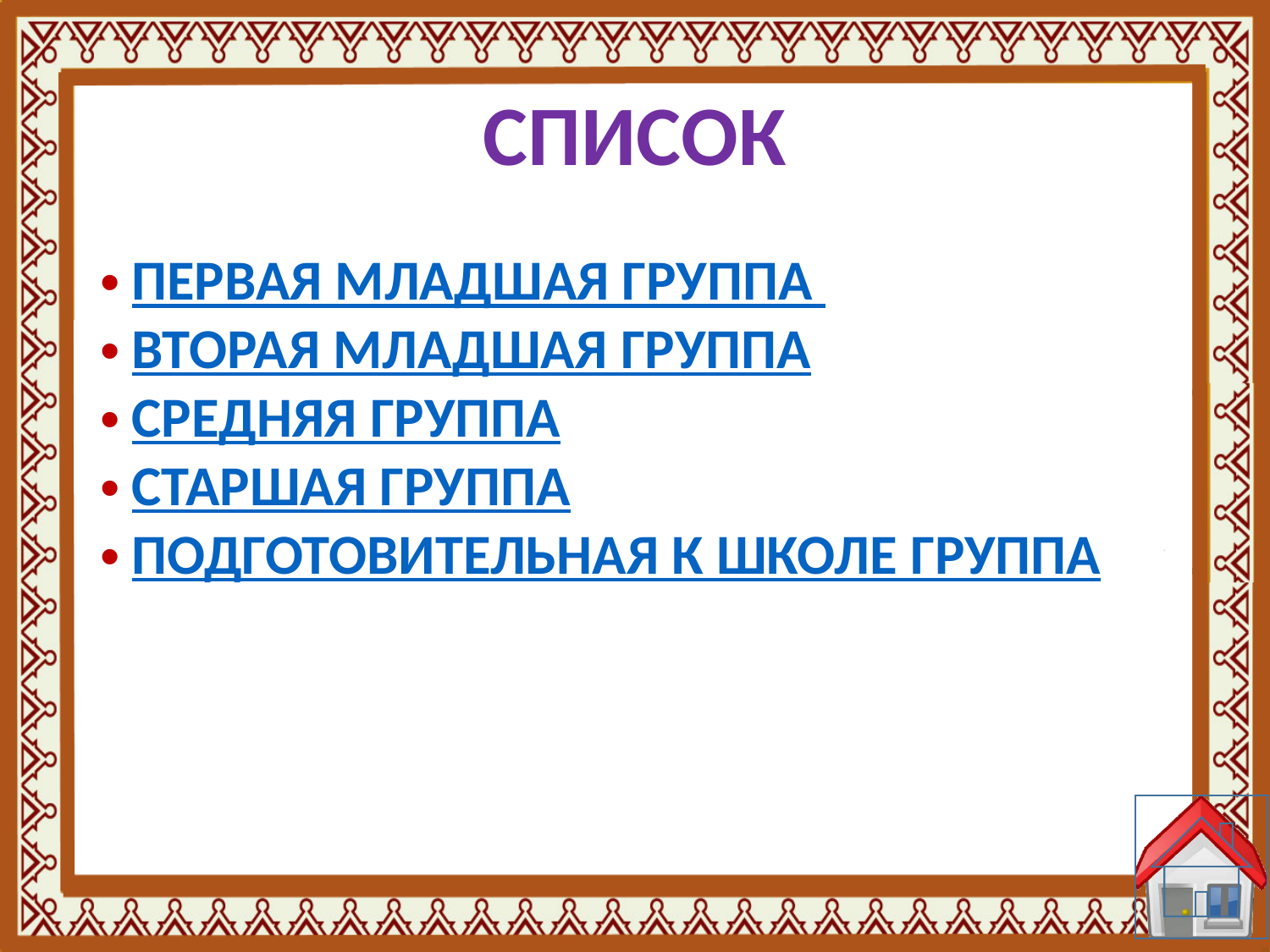

# СПИСОК
ПЕРВАЯ МЛАДШАЯ ГРУППА
ВТОРАЯ МЛАДШАЯ ГРУППА
СРЕДНЯЯ ГРУППА
СТАРШАЯ ГРУППА
ПОДГОТОВИТЕЛЬНАЯ К ШКОЛЕ ГРУППА